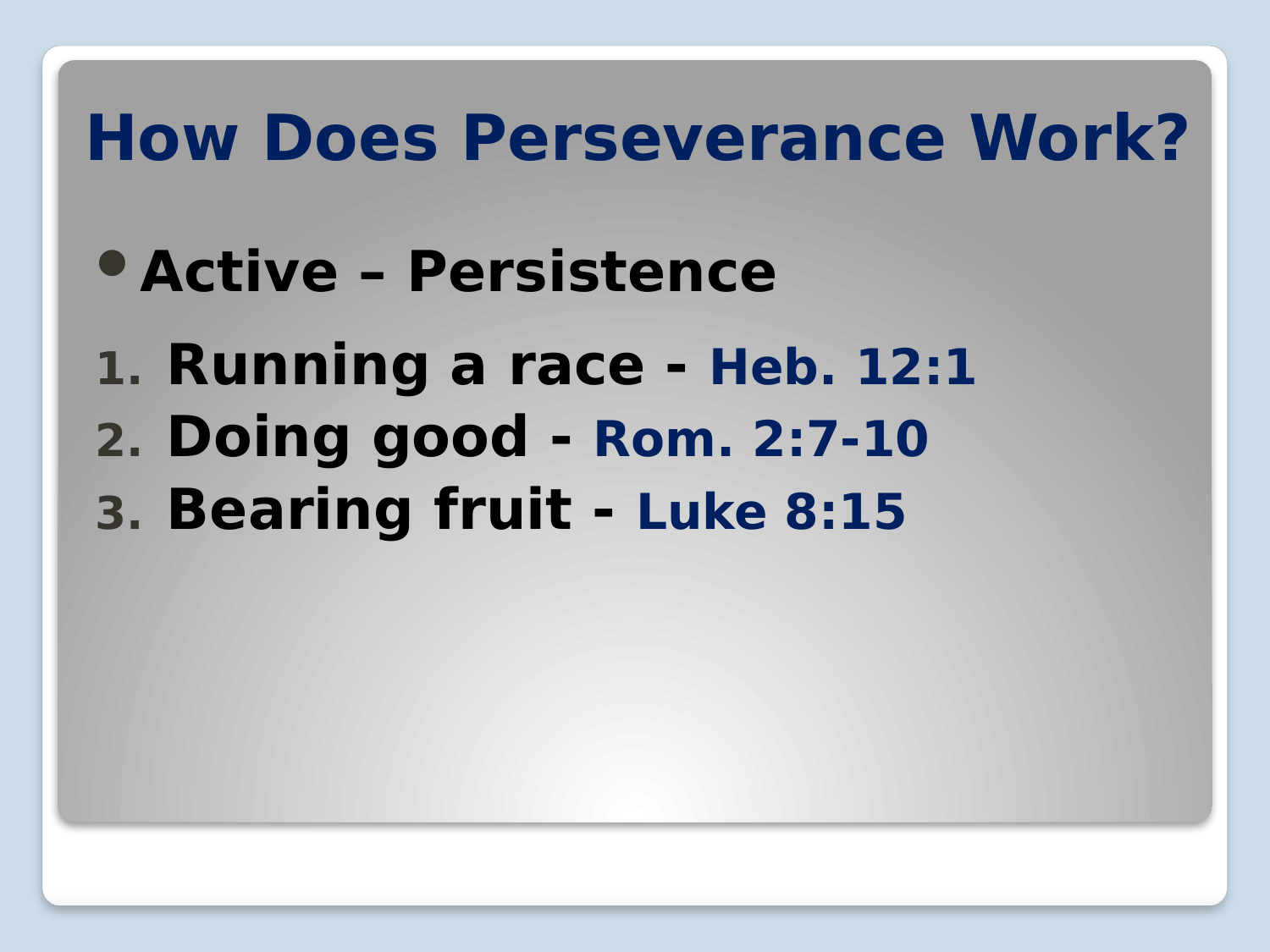

# How Does Perseverance Work?
Active – Persistence

Running a race - Heb. 12:1
Doing good - Rom. 2:7-10
Bearing fruit - Luke 8:15